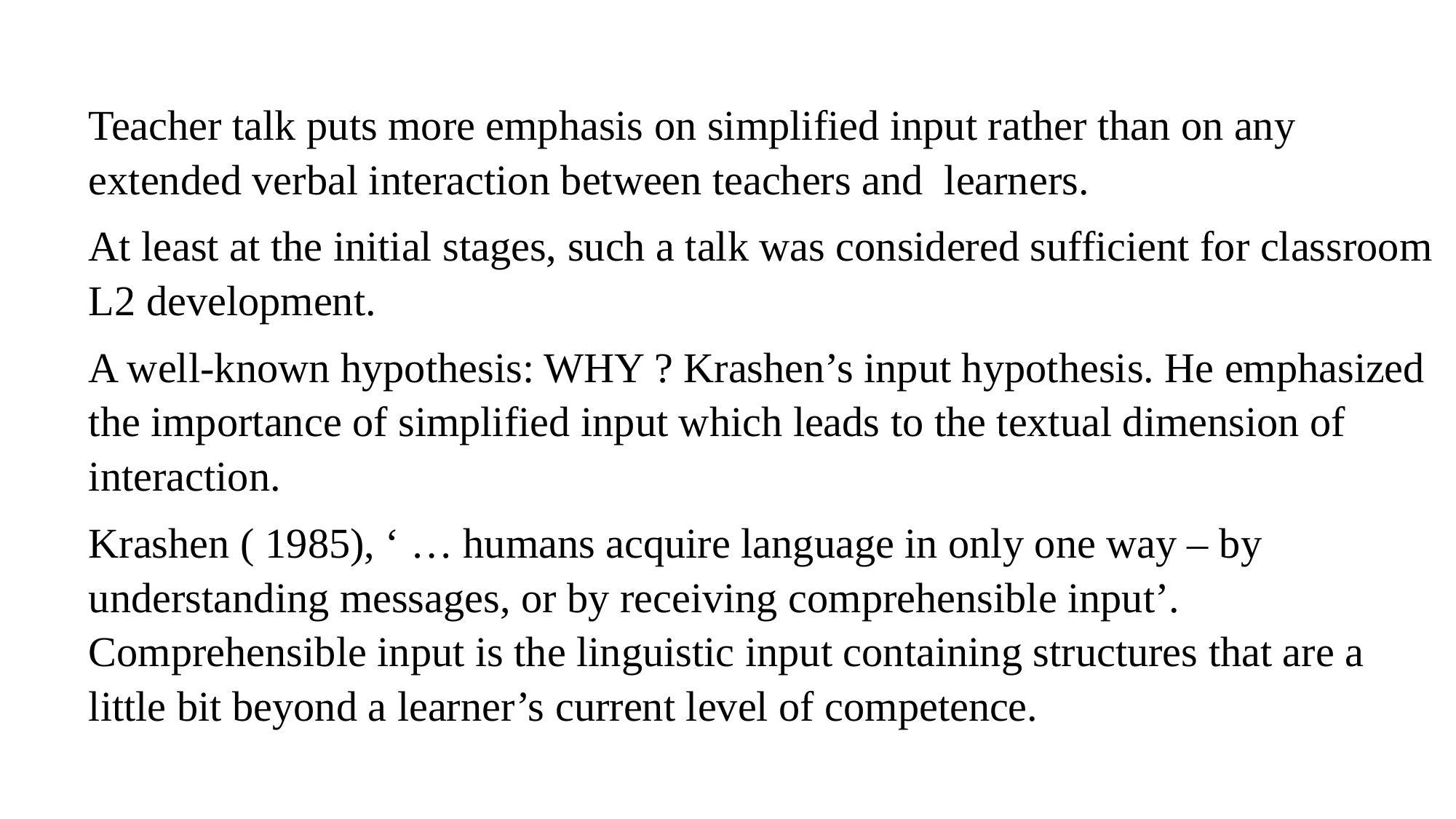

Teacher talk puts more emphasis on simplified input rather than on any extended verbal interaction between teachers and  learners.
At least at the initial stages, such a talk was considered sufficient for classroom L2 development.
A well-known hypothesis: WHY ? Krashen’s input hypothesis. He emphasized the importance of simplified input which leads to the textual dimension of interaction.
Krashen ( 1985), ‘ … humans acquire language in only one way – by understanding messages, or by receiving comprehensible input’. Comprehensible input is the linguistic input containing structures that are a little bit beyond a learner’s current level of competence.